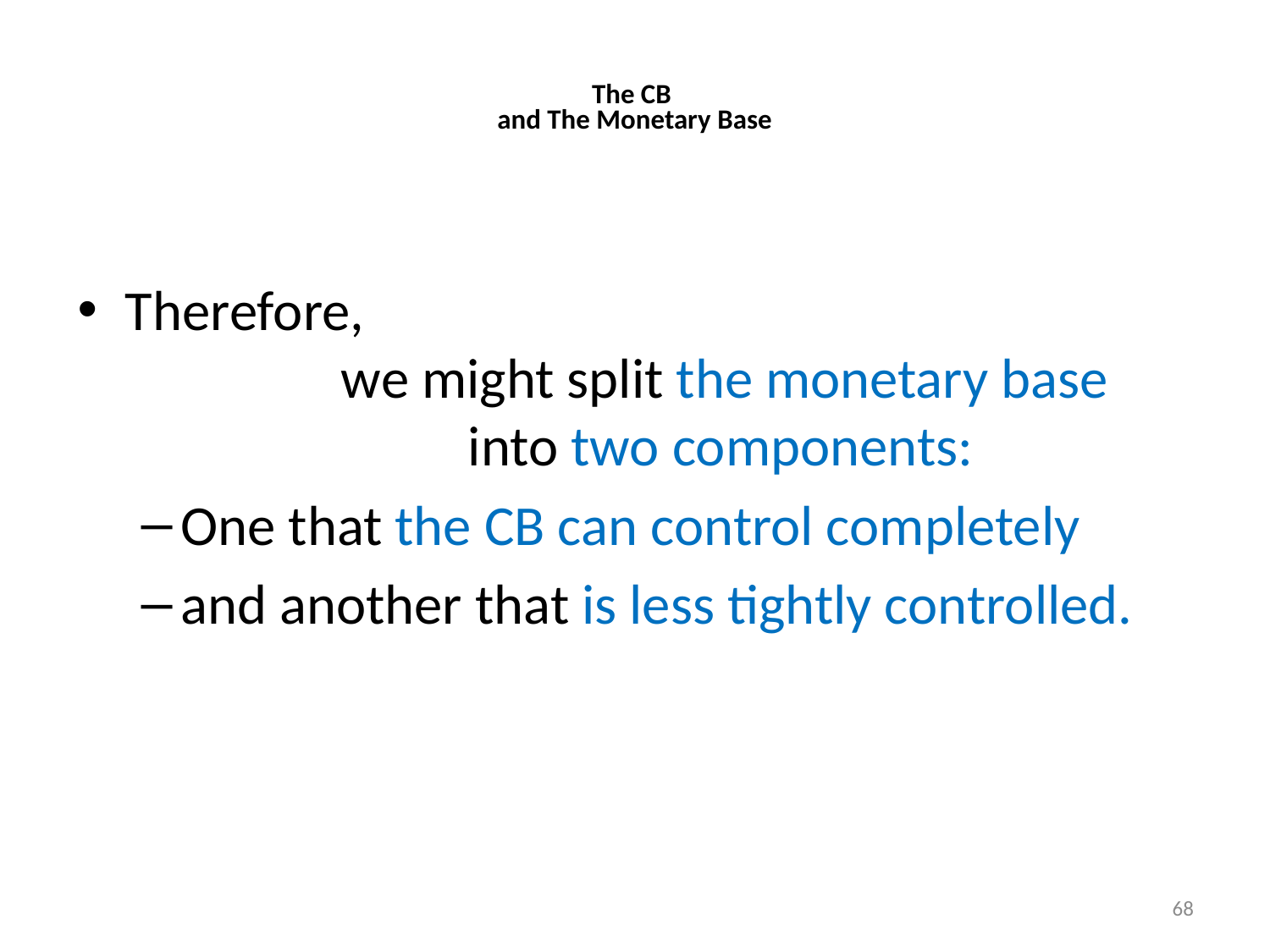

# The CB and The Monetary Base
Therefore,                                                                                  we might split the monetary base                                 into two components:
One that the CB can control completely
and another that is less tightly controlled.
68